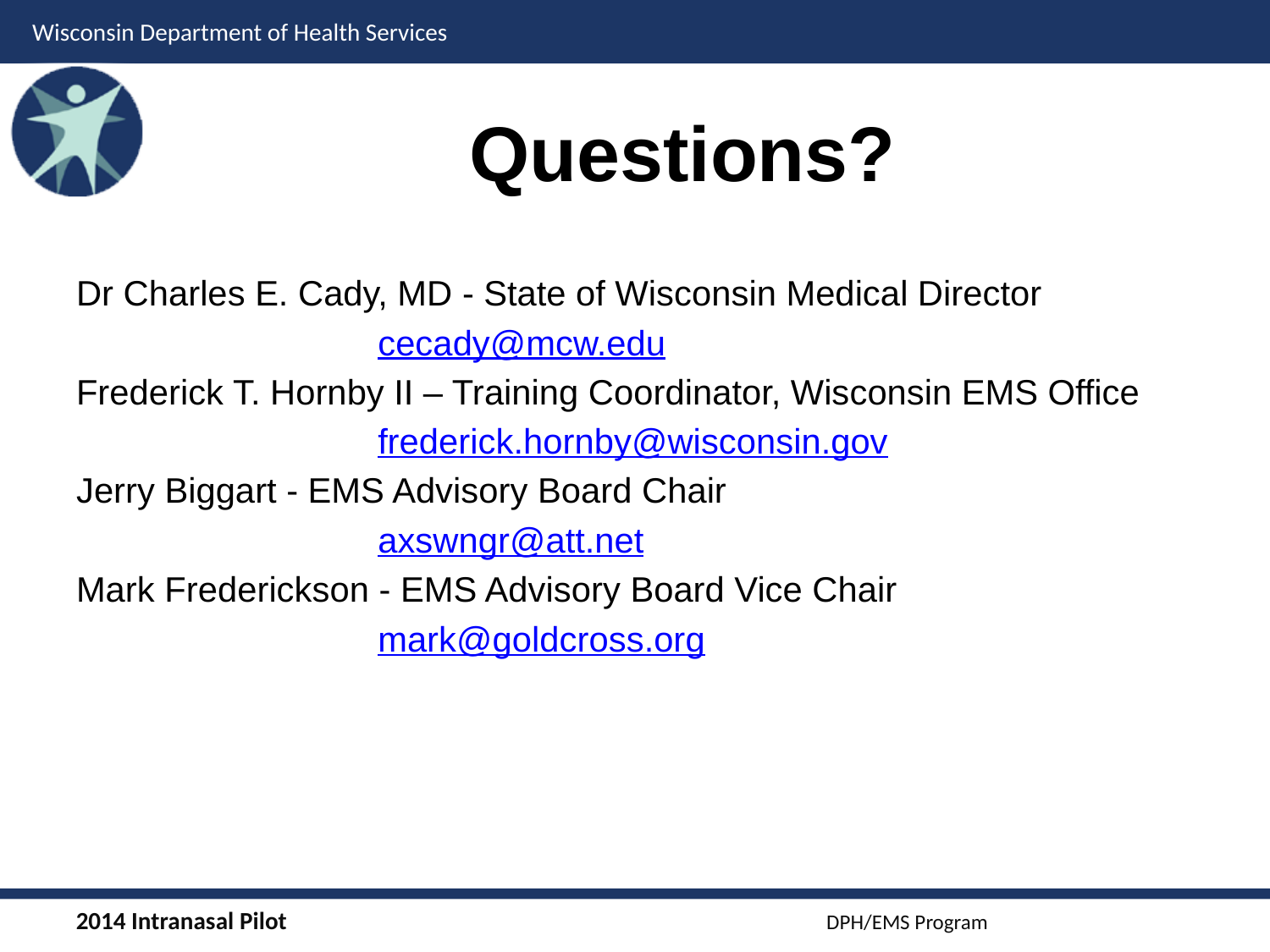

# Questions?
Dr Charles E. Cady, MD - State of Wisconsin Medical Director
			cecady@mcw.edu
Frederick T. Hornby II – Training Coordinator, Wisconsin EMS Office
			frederick.hornby@wisconsin.gov
Jerry Biggart - EMS Advisory Board Chair
			axswngr@att.net
Mark Frederickson - EMS Advisory Board Vice Chair
			mark@goldcross.org